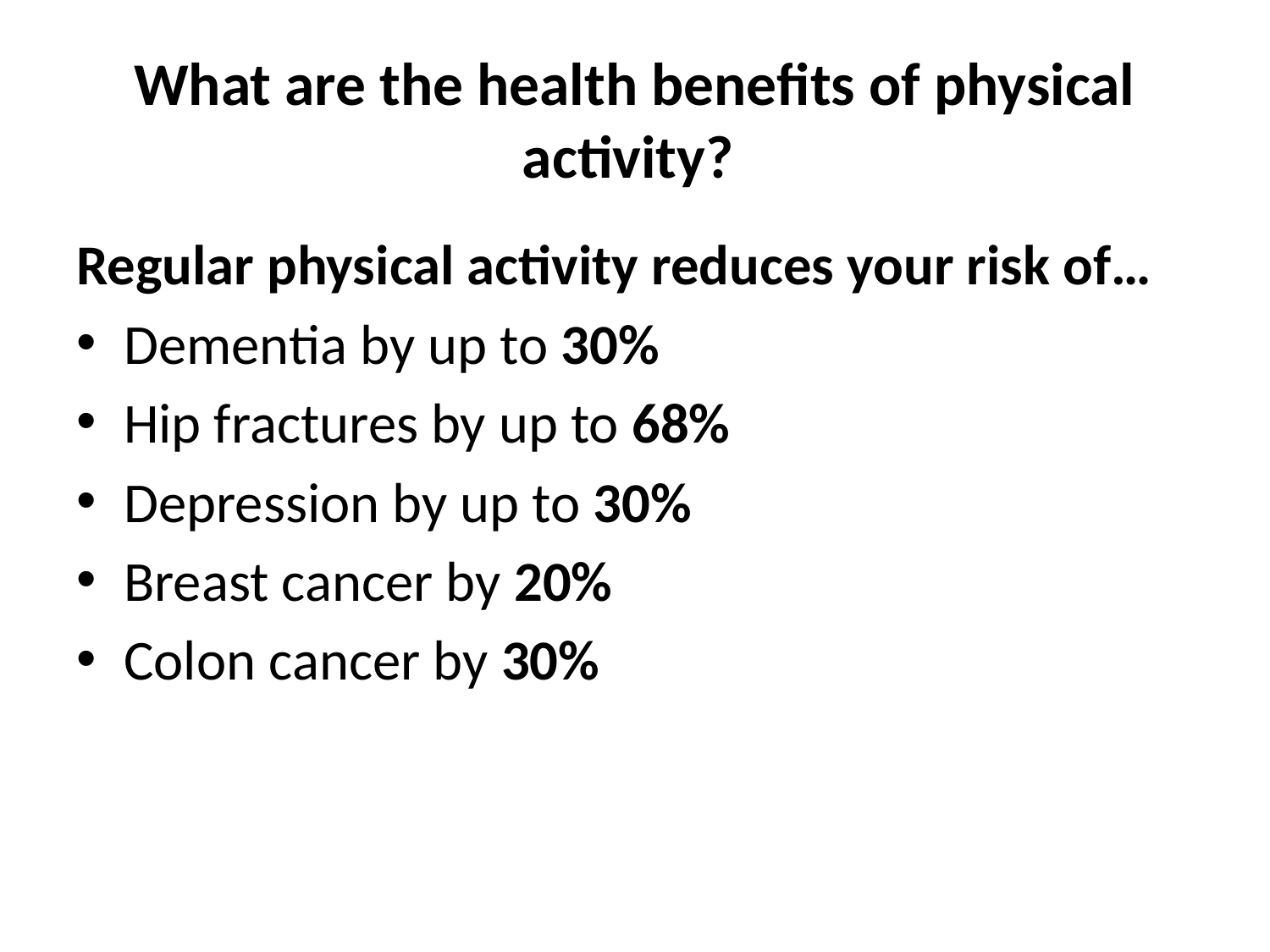

# What are the health benefits of physical activity?
Regular physical activity reduces your risk of…
Dementia by up to 30%
Hip fractures by up to 68%
Depression by up to 30%
Breast cancer by 20%
Colon cancer by 30%